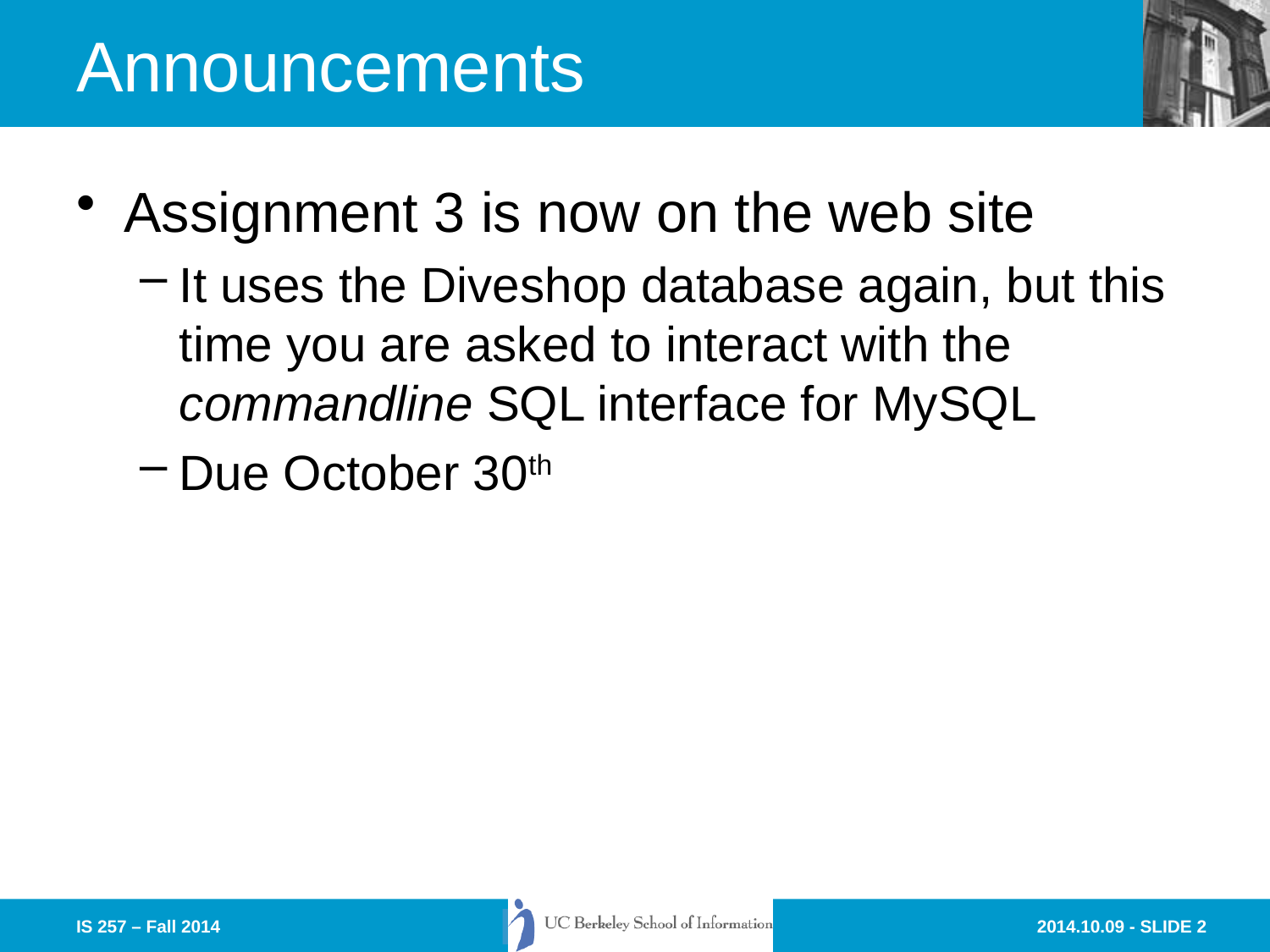

# Announcements
Assignment 3 is now on the web site
It uses the Diveshop database again, but this time you are asked to interact with the commandline SQL interface for MySQL
Due October 30th

IS 257 – Fall 2014